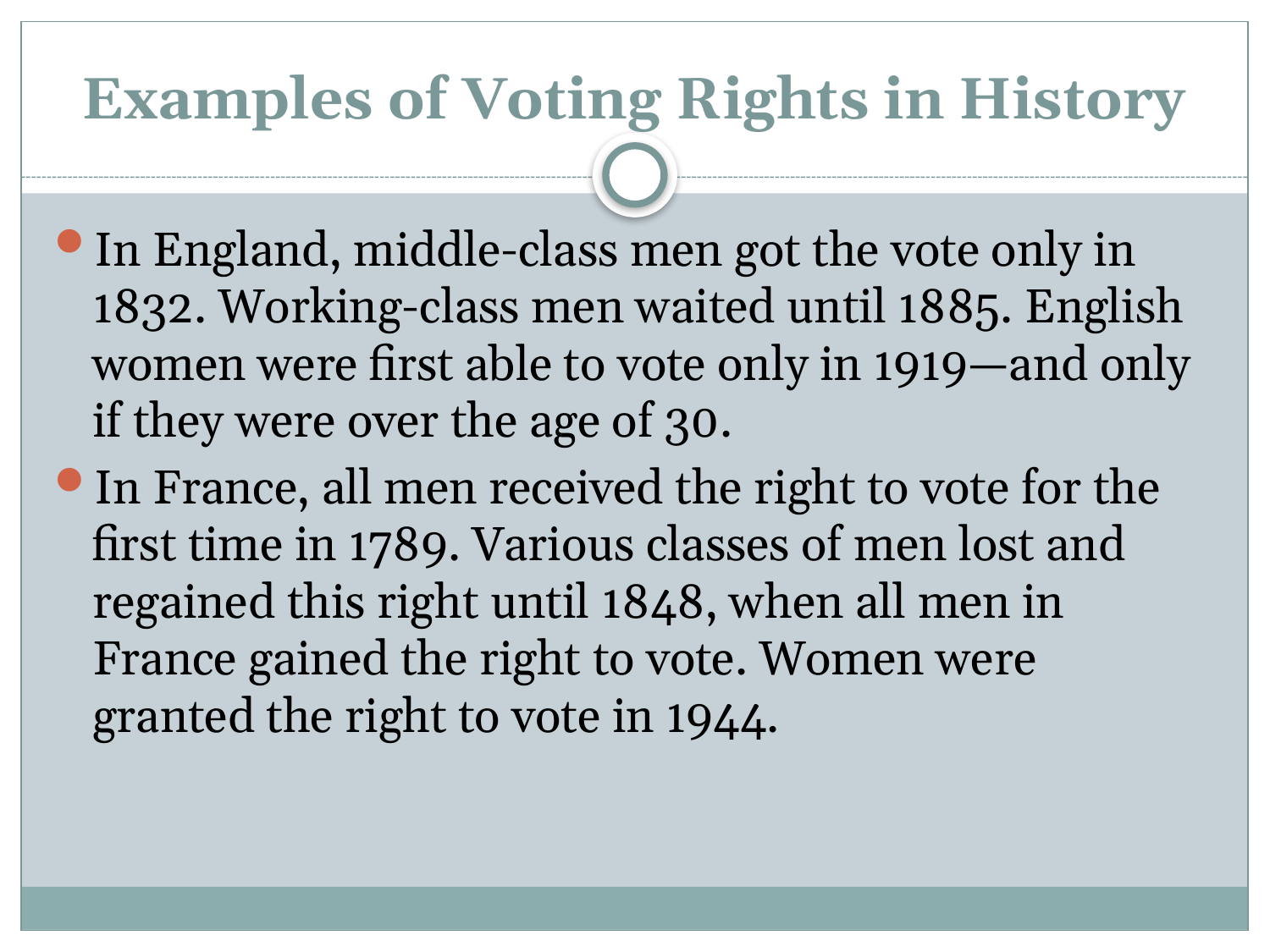

# Examples of Voting Rights in History
In England, middle-class men got the vote only in 1832. Working-class men waited until 1885. English women were first able to vote only in 1919—and only if they were over the age of 30.
In France, all men received the right to vote for the first time in 1789. Various classes of men lost and regained this right until 1848, when all men in France gained the right to vote. Women were granted the right to vote in 1944.